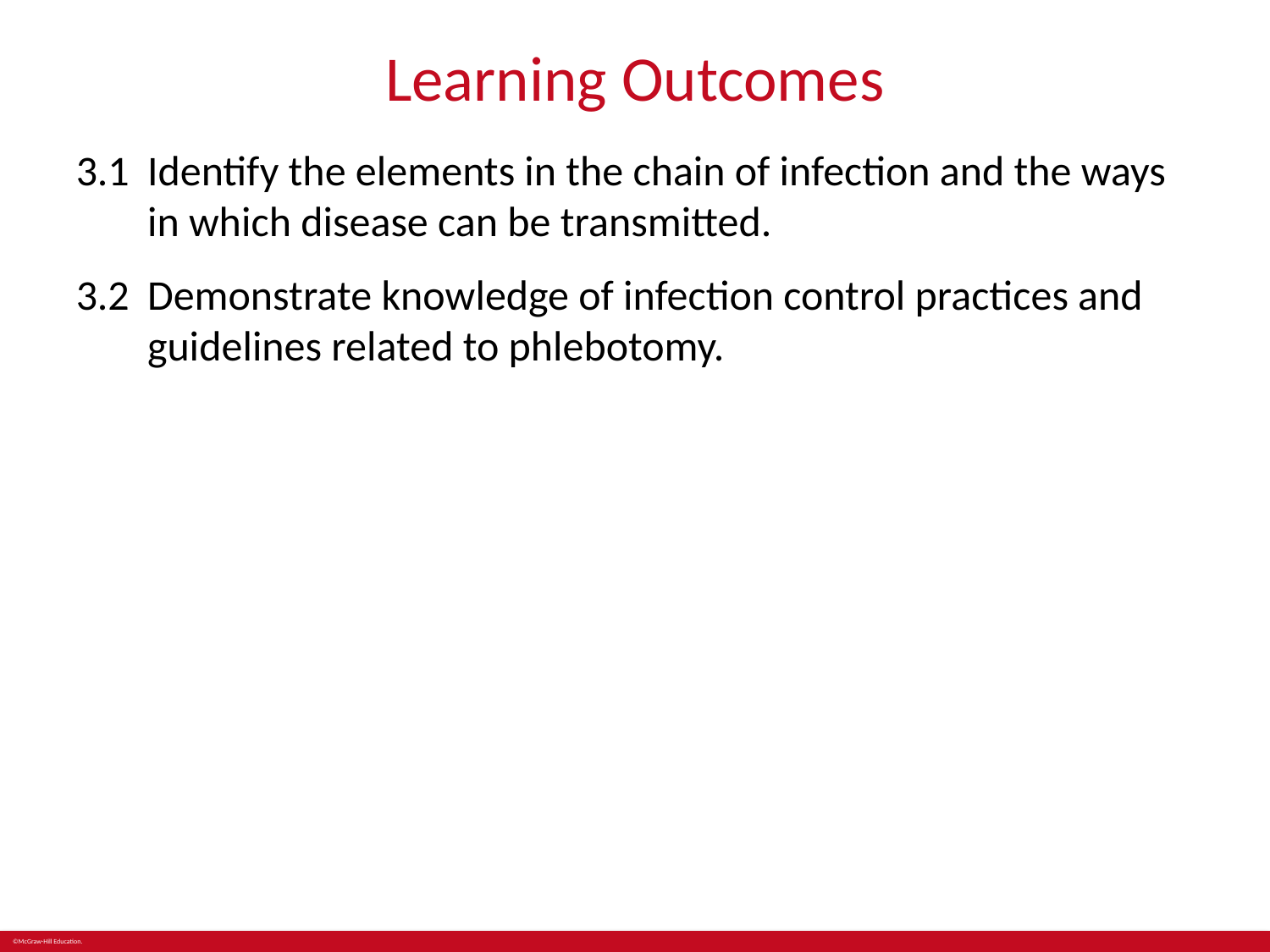

# Learning Outcomes
3.1	Identify the elements in the chain of infection and the ways in which disease can be transmitted.
3.2	Demonstrate knowledge of infection control practices and guidelines related to phlebotomy.